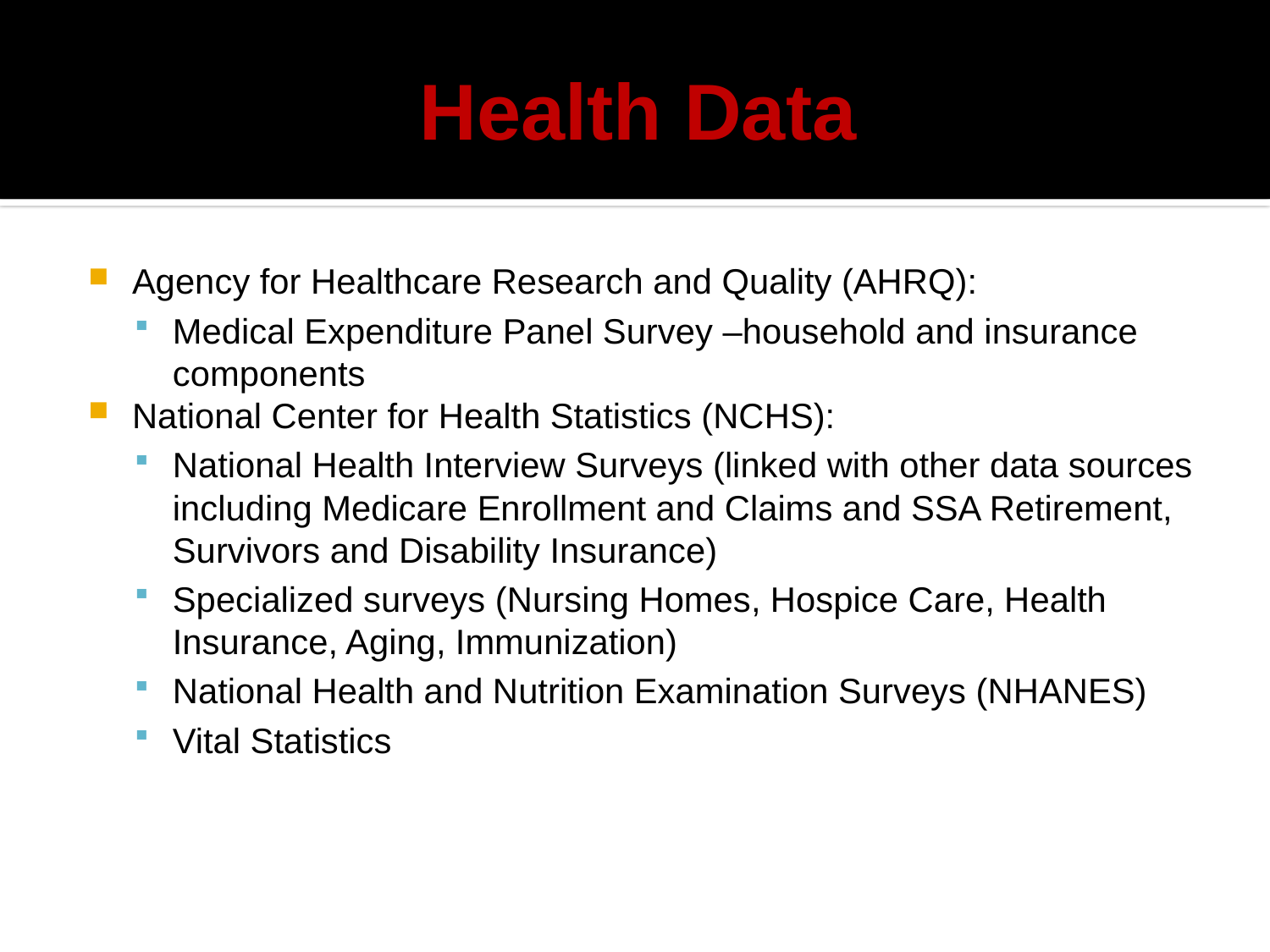

# Health Data
Agency for Healthcare Research and Quality (AHRQ):
Medical Expenditure Panel Survey –household and insurance components
National Center for Health Statistics (NCHS):
National Health Interview Surveys (linked with other data sources including Medicare Enrollment and Claims and SSA Retirement, Survivors and Disability Insurance)
Specialized surveys (Nursing Homes, Hospice Care, Health Insurance, Aging, Immunization)
National Health and Nutrition Examination Surveys (NHANES)
Vital Statistics